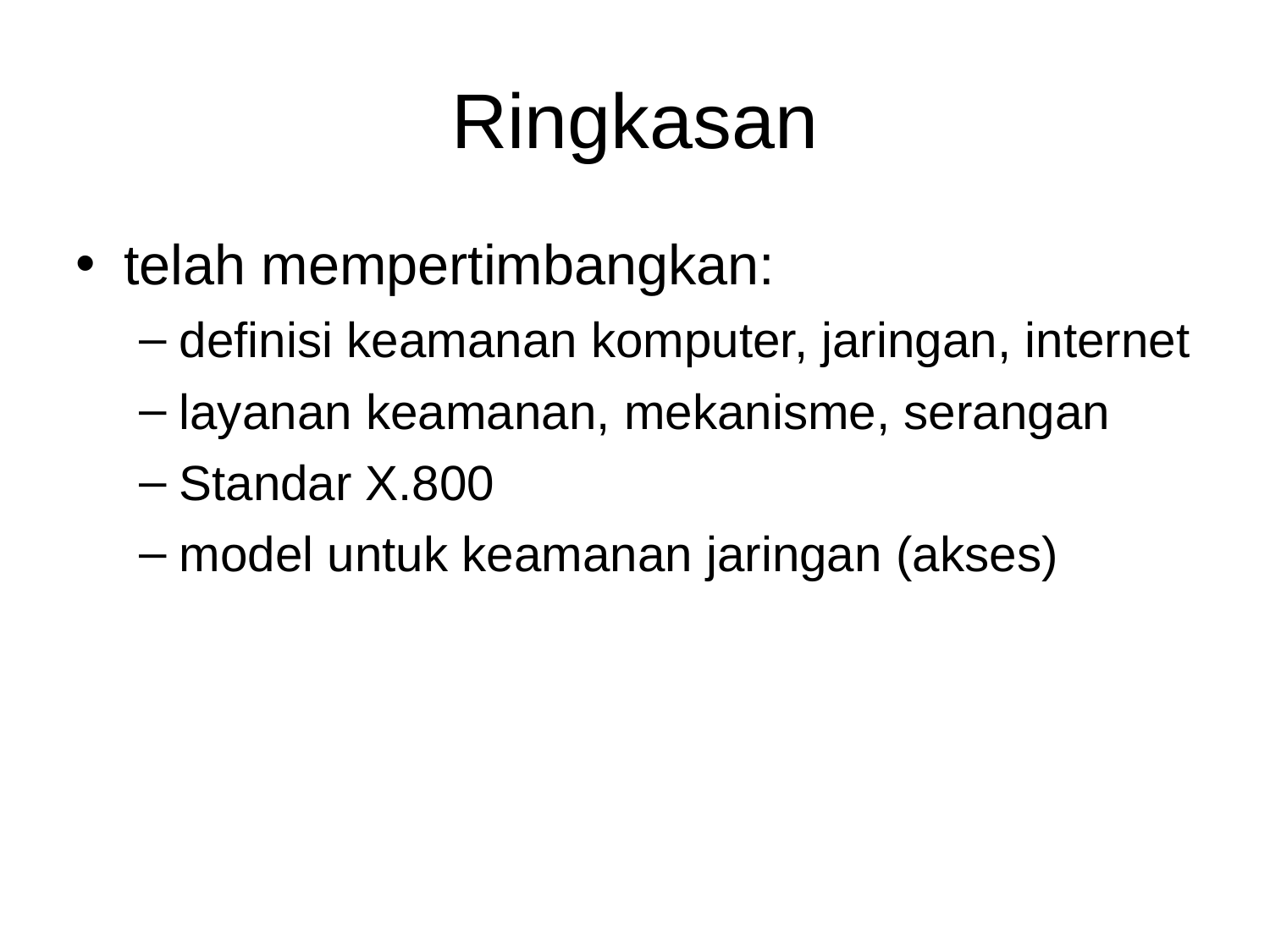

Ringkasan
telah mempertimbangkan:
definisi keamanan komputer, jaringan, internet
layanan keamanan, mekanisme, serangan
Standar X.800
model untuk keamanan jaringan (akses)